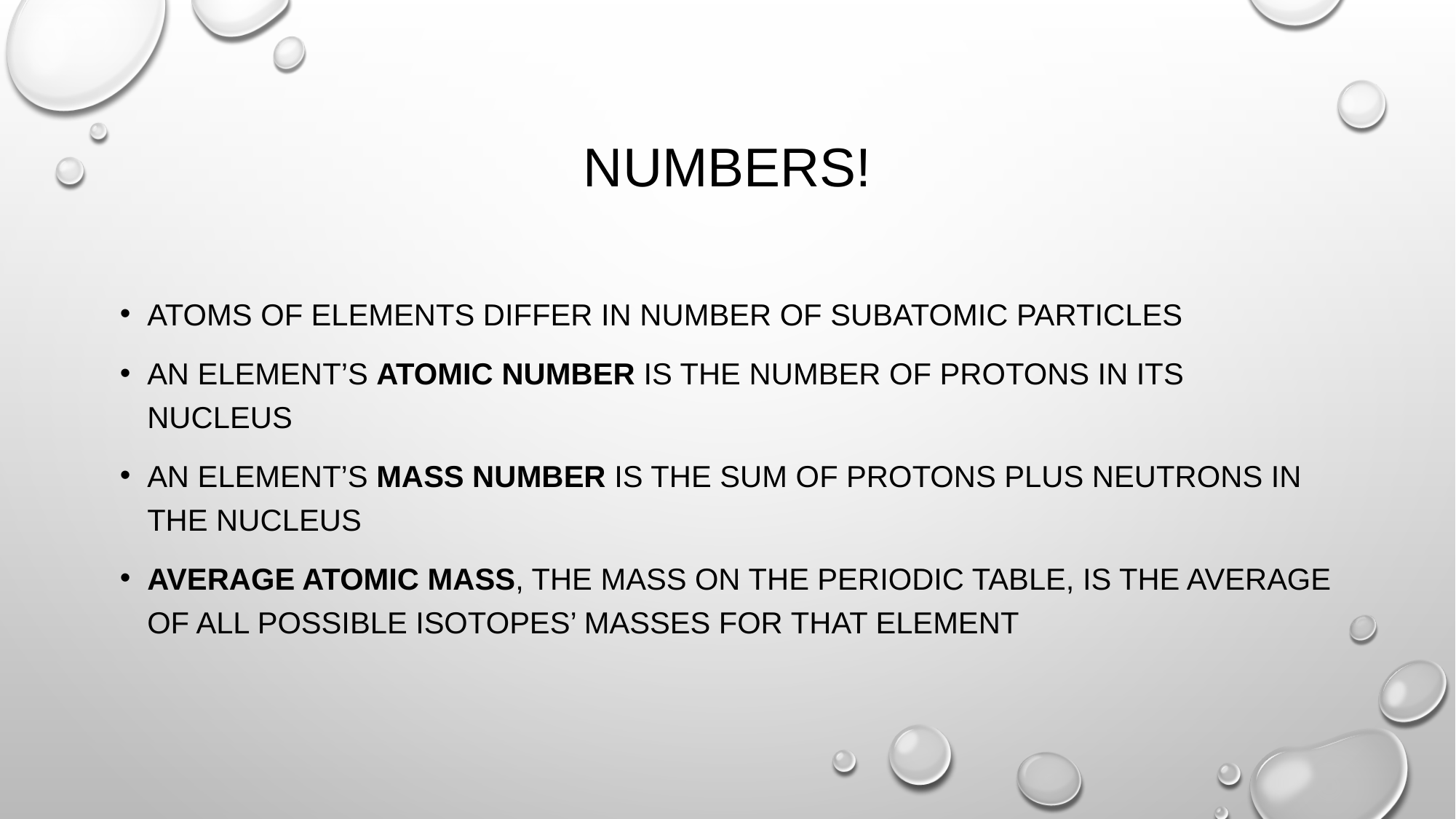

# Numbers!
Atoms of elements differ in number of subatomic particles
An element’s atomic number is the number of protons in its nucleus
An element’s mass number is the sum of protons plus neutrons in the nucleus
Average Atomic mass, the mass on the periodic table, is the average of all possible isotopes’ masses for that element